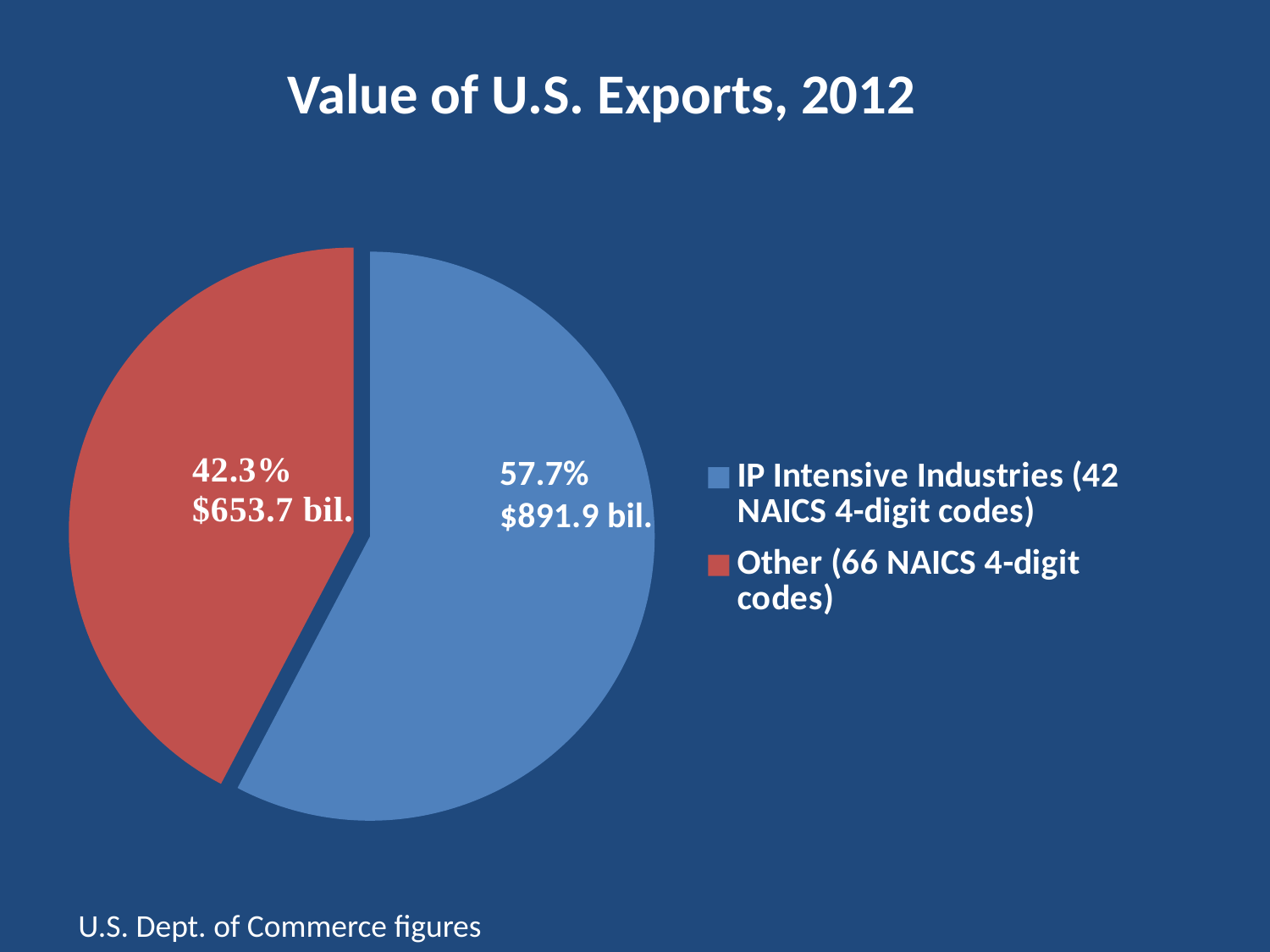

Value of U.S. Exports, 2012

### Chart

| Category |  |
|---|---|
| IP Intensive Industries (42 NAICS 4-digit codes) | 891974381918.0 |
| Other (66 NAICS 4-digit codes) | 653734118198.0 |
57.7%
$891.9 bil.
U.S. Dept. of Commerce figures